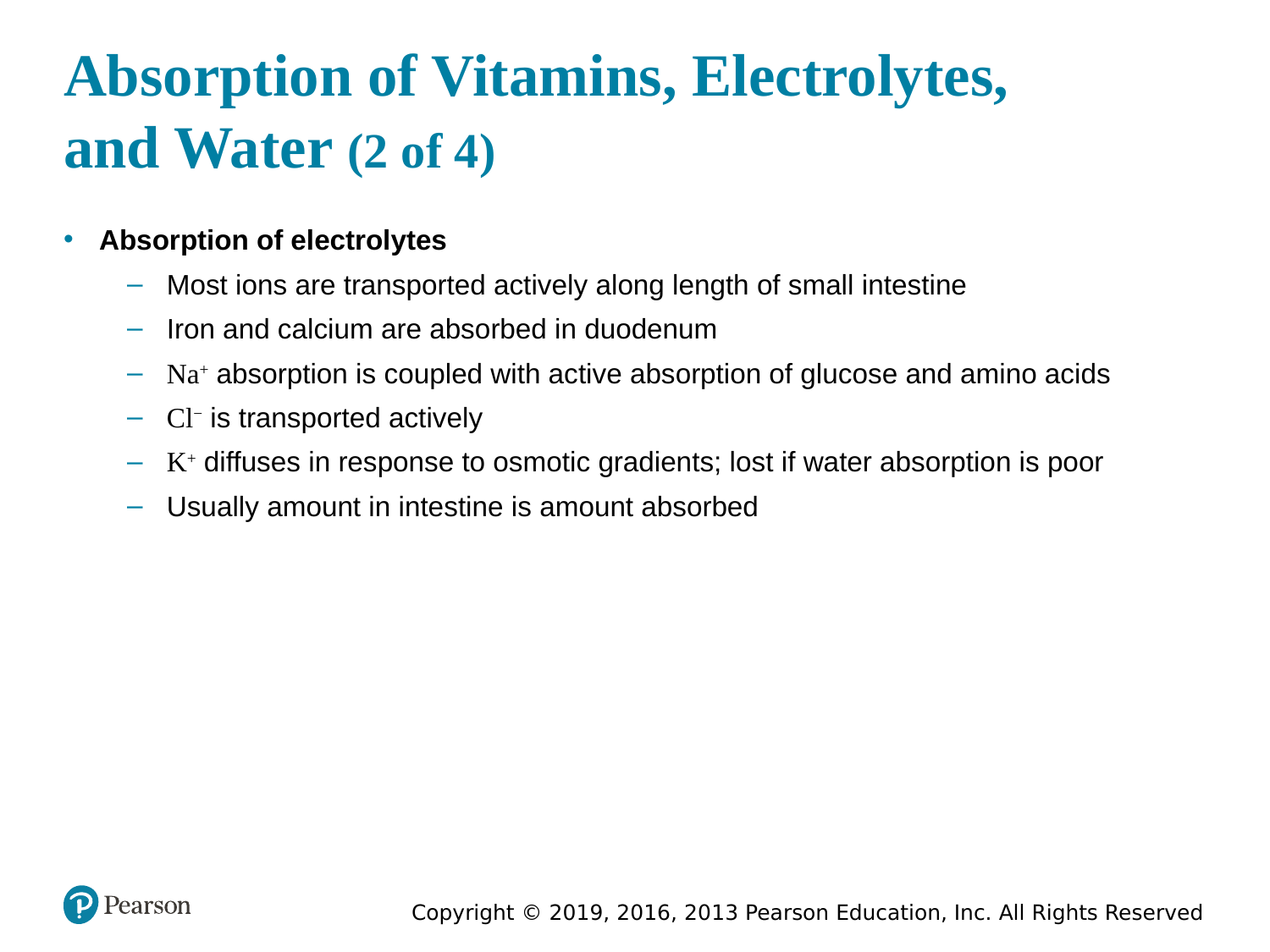

# Absorption of Vitamins, Electrolytes, and Water (2 of 4)
Absorption of electrolytes
Most ions are transported actively along length of small intestine
Iron and calcium are absorbed in duodenum
Na+ absorption is coupled with active absorption of glucose and amino acids
Cl− is transported actively
K+ diffuses in response to osmotic gradients; lost if water absorption is poor
Usually amount in intestine is amount absorbed